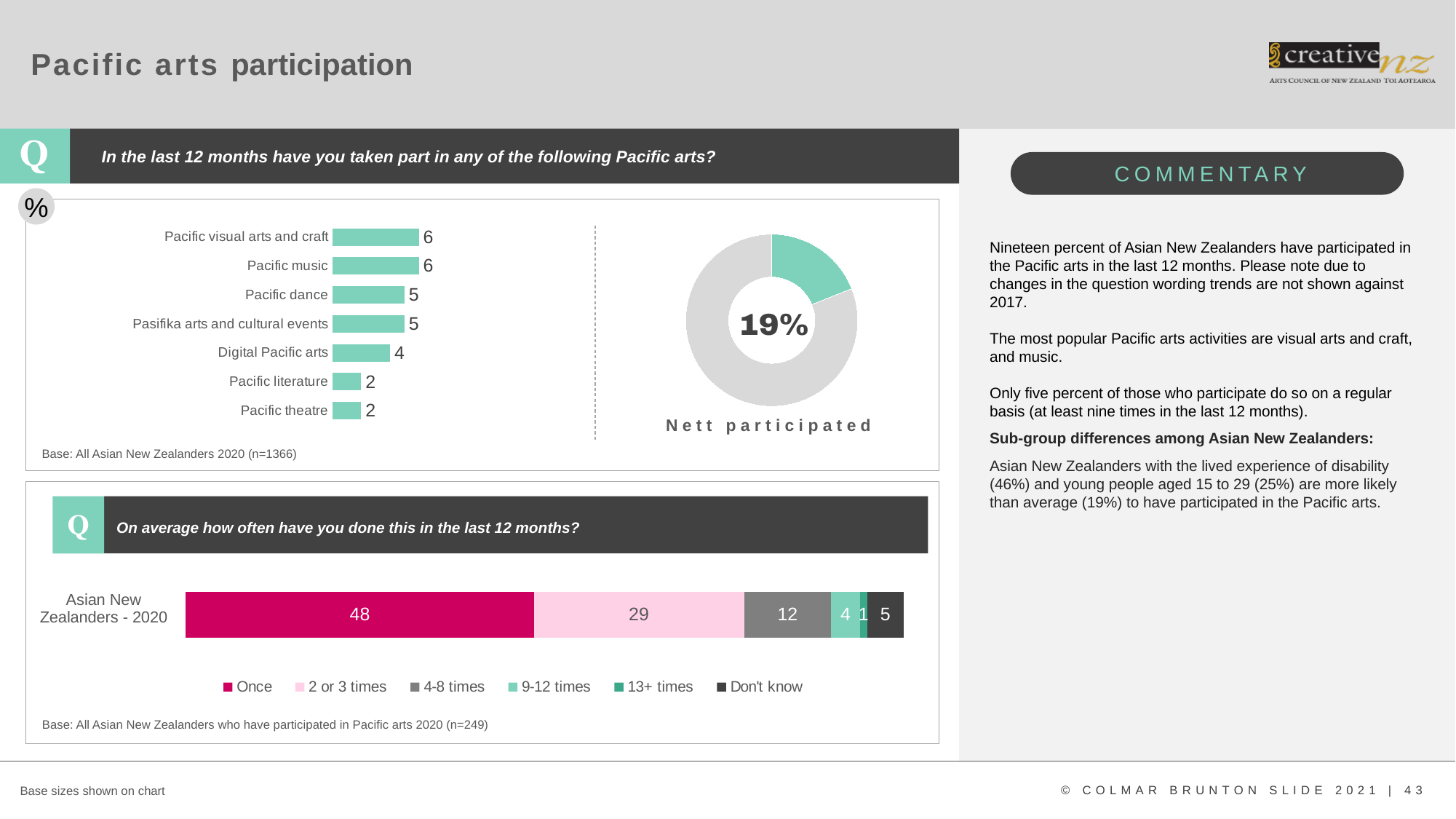

# Pacific arts participation
In the last 12 months have you taken part in any of the following Pacific arts?
%

### Chart

| Category |  |
|---|---|
| Pacific visual arts and craft | 6.0 |
| Pacific music | 6.0 |
| Pacific dance | 5.0 |
| Pasifika arts and cultural events | 5.0 |
| Digital Pacific arts | 4.0 |
| Pacific literature | 2.0 |
| Pacific theatre | 2.0 |

### Chart

| Category | Column1 |
|---|---|
| Engaged | 0.19 |
| Did not engage | 0.81 |
Nineteen percent of Asian New Zealanders have participated in the Pacific arts in the last 12 months. Please note due to changes in the question wording trends are not shown against 2017.

The most popular Pacific arts activities are visual arts and craft, and music.

Only five percent of those who participate do so on a regular basis (at least nine times in the last 12 months).
Sub-group differences among Asian New Zealanders:
Asian New Zealanders with the lived experience of disability (46%) and young people aged 15 to 29 (25%) are more likely than average (19%) to have participated in the Pacific arts.
19%
Nett participated
Base: All Asian New Zealanders 2020 (n=1366)

Q

### Chart

| Category | Once | 2 or 3 times | 4-8 times | 9-12 times | 13+ times | Don't know |
|---|---|---|---|---|---|---|
| Asian New Zealander - 2020 | 48.0 | 29.0 | 12.0 | 4.0 | 1.0 | 5.0 |
On average how often have you done this in the last 12 months?
| Asian New Zealanders - 2020 |
| --- |
Base: All Asian New Zealanders who have participated in Pacific arts 2020 (n=249)
Base sizes shown on chart